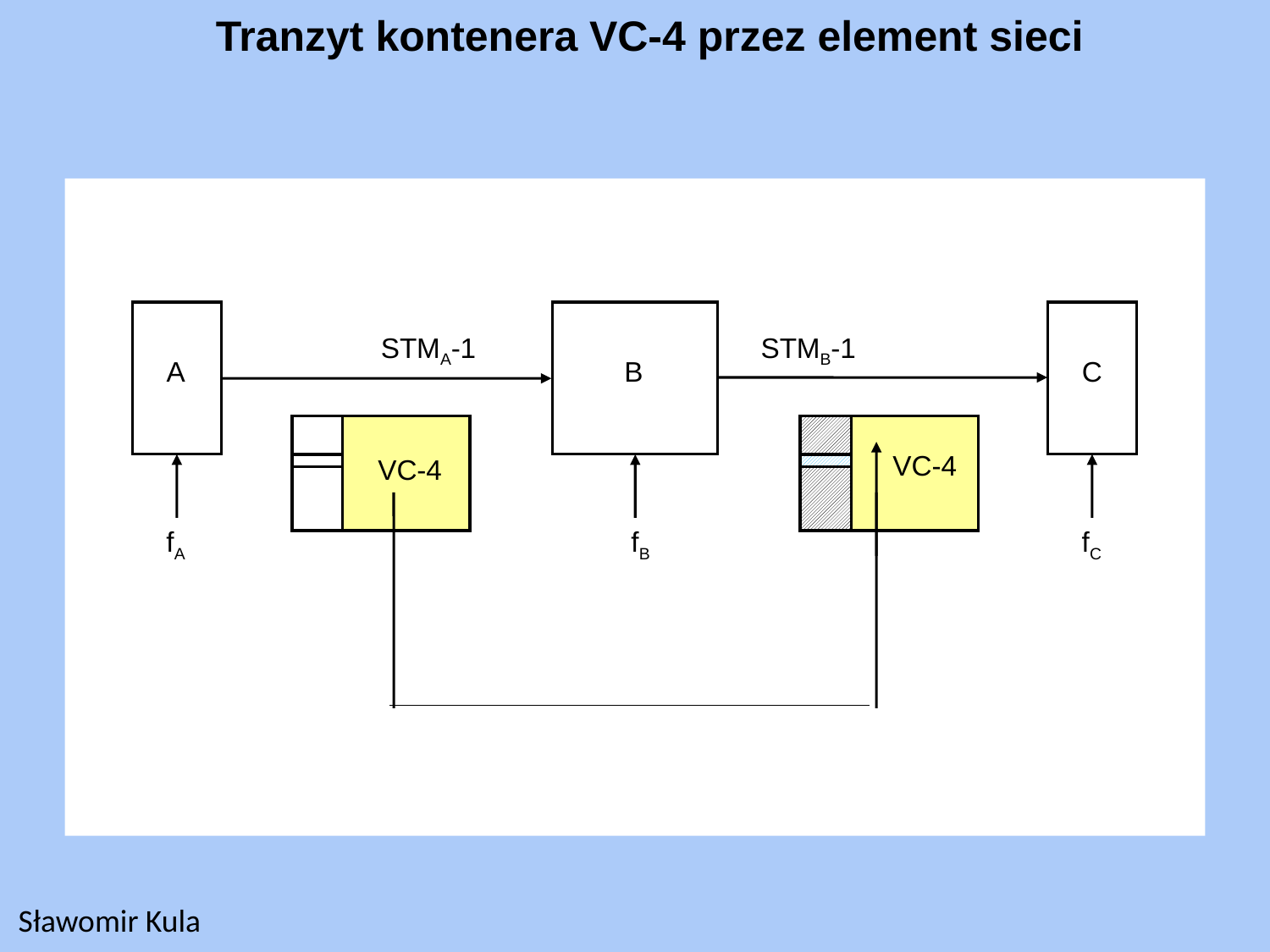

Tranzyt kontenera VC-4 przez element sieci

STMA-1
STMB-1
A
B
C

VC-4
VC-4

fA
fB
fC
Sławomir Kula